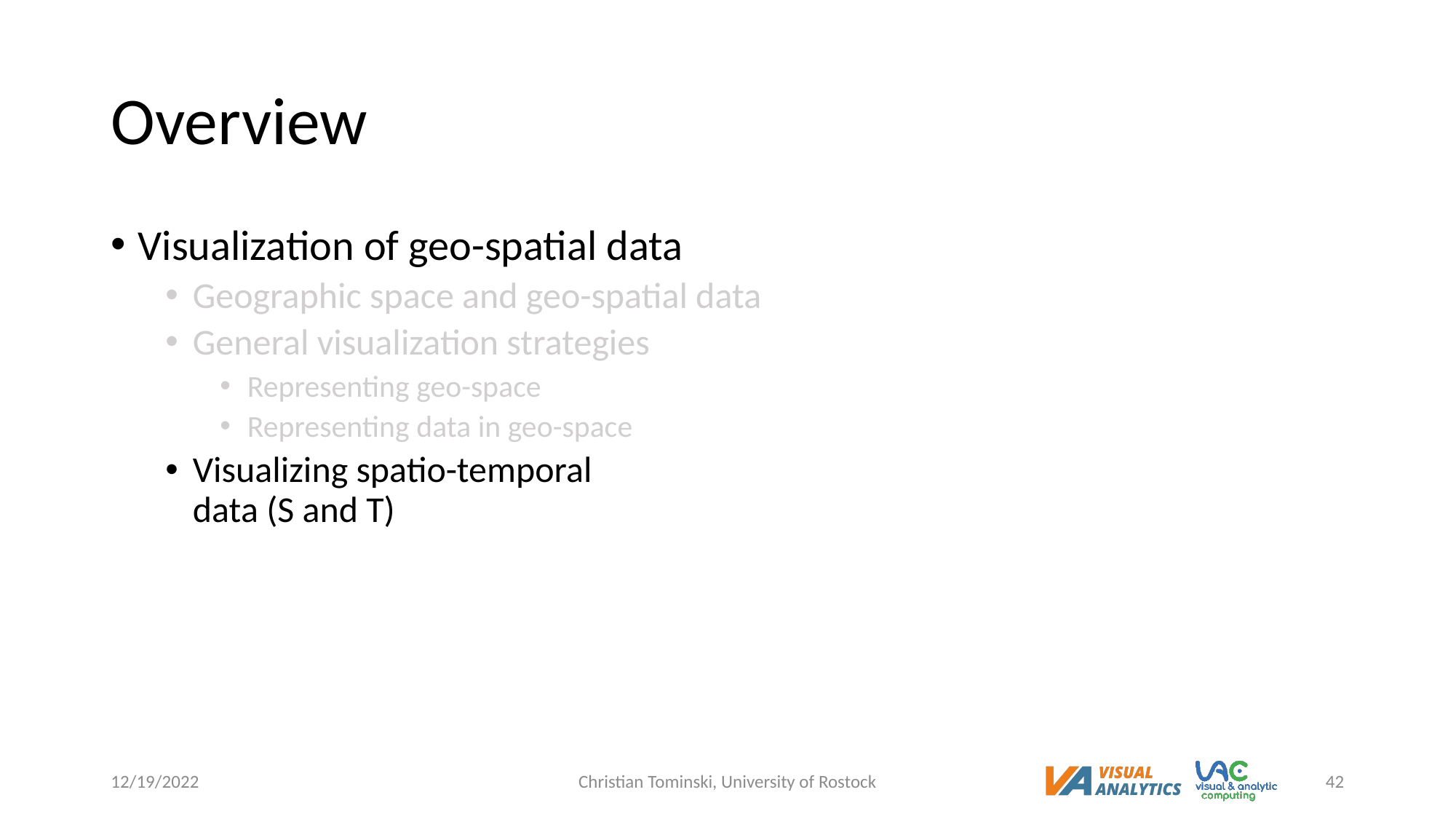

# Overview
Visualization of geo-spatial data
Geographic space and geo-spatial data
General visualization strategies
Representing geo-space
Representing data in geo-space
Visualizing spatio-temporal
data (S and T)

12/19/2022
Christian Tominski, University of Rostock
42